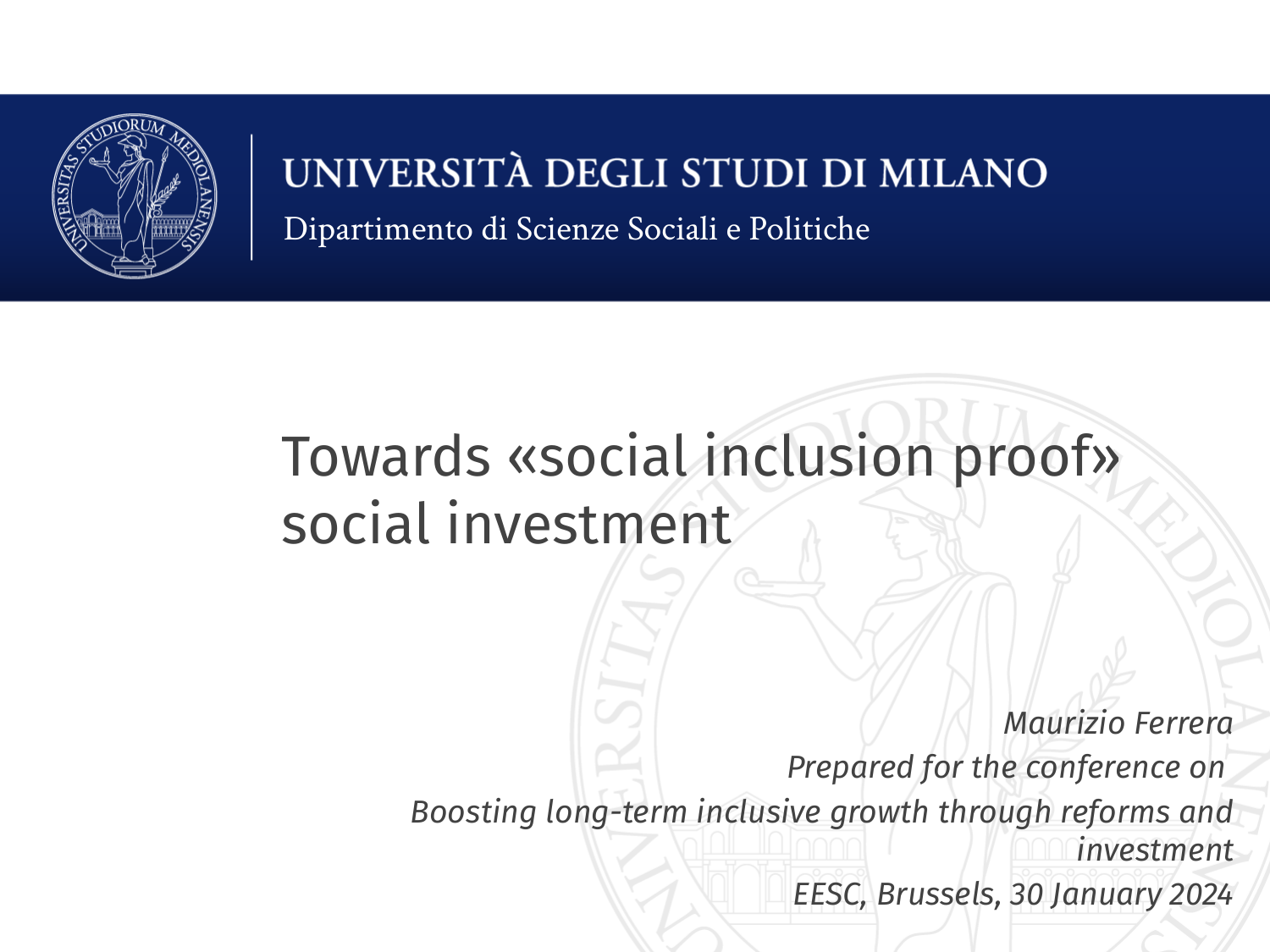

Dipartimento di Scienze Sociali e Politiche
# Towards «social inclusion proof» social investment
Maurizio Ferrera
Prepared for the conference on
Boosting long-term inclusive growth through reforms and investment
EESC, Brussels, 30 January 2024